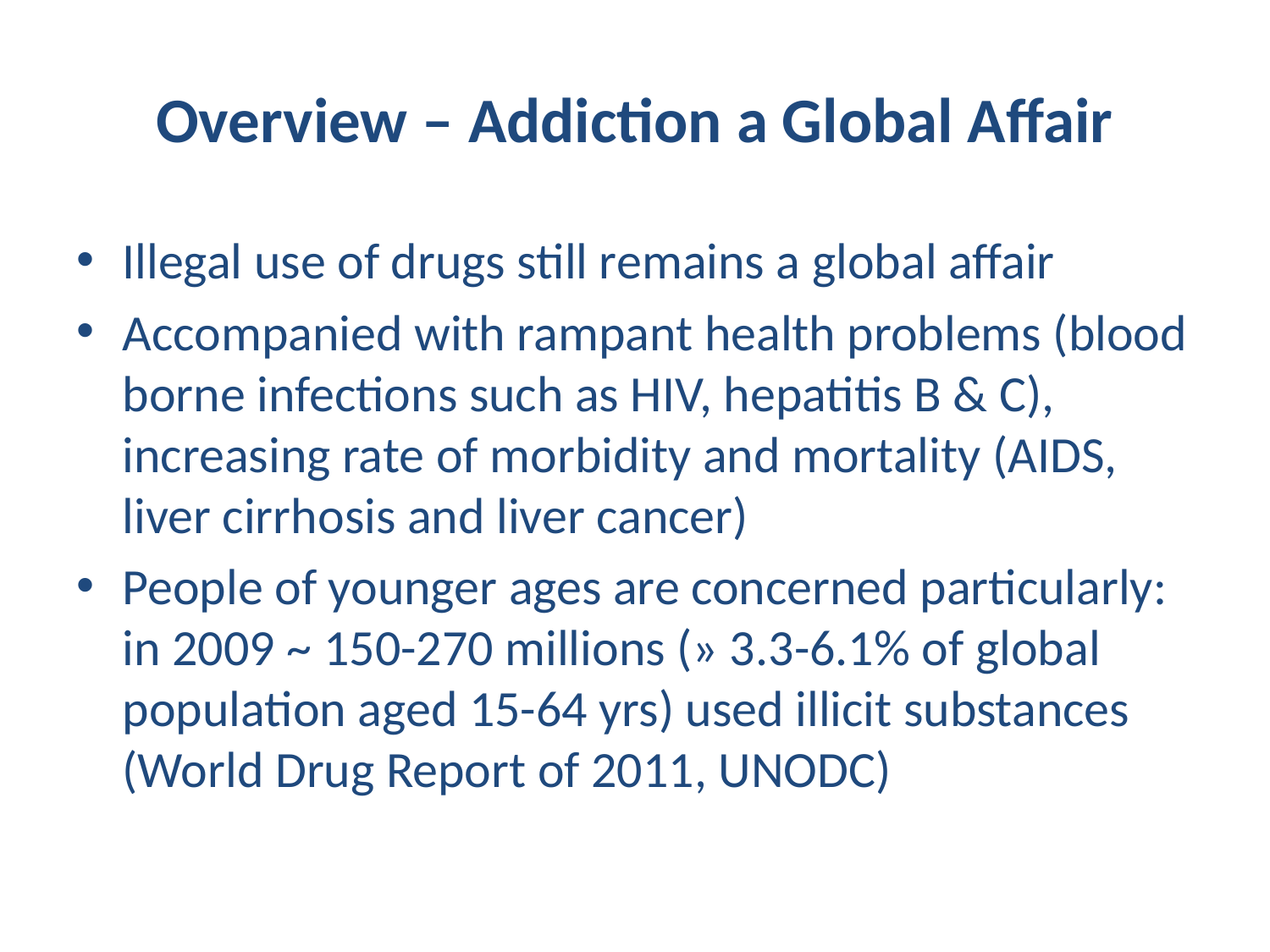

# Overview – Addiction a Global Affair
Illegal use of drugs still remains a global affair
Accompanied with rampant health problems (blood borne infections such as HIV, hepatitis B & C), increasing rate of morbidity and mortality (AIDS, liver cirrhosis and liver cancer)
People of younger ages are concerned particularly: in 2009 ~ 150-270 millions (» 3.3-6.1% of global population aged 15-64 yrs) used illicit substances (World Drug Report of 2011, UNODC)